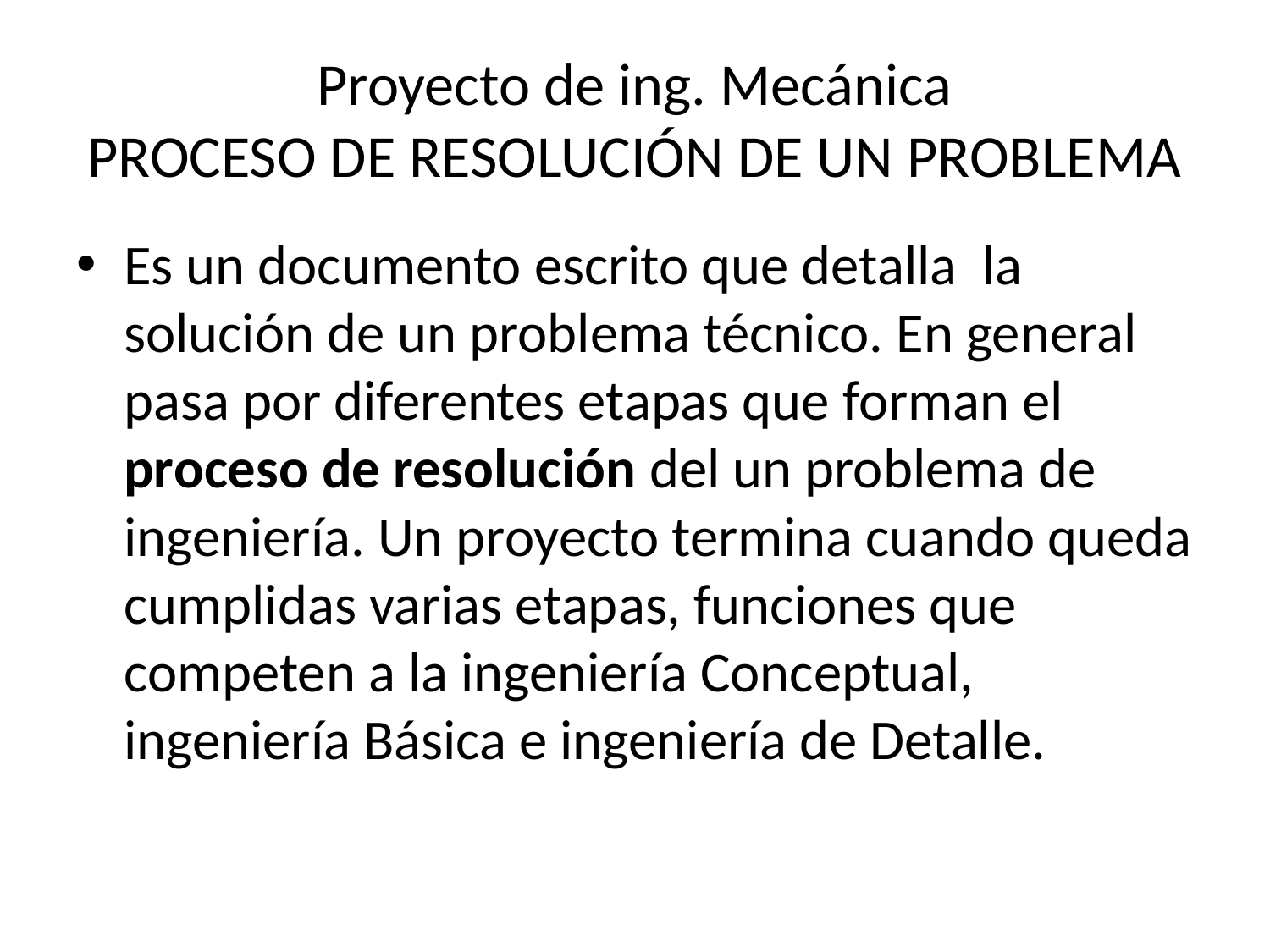

# Proyecto de ing. Mecánica PROCESO DE RESOLUCIÓN DE UN PROBLEMA
Es un documento escrito que detalla  la solución de un problema técnico. En general pasa por diferentes etapas que forman el proceso de resolución del un problema de ingeniería. Un proyecto termina cuando queda cumplidas varias etapas, funciones que competen a la ingeniería Conceptual, ingeniería Básica e ingeniería de Detalle.